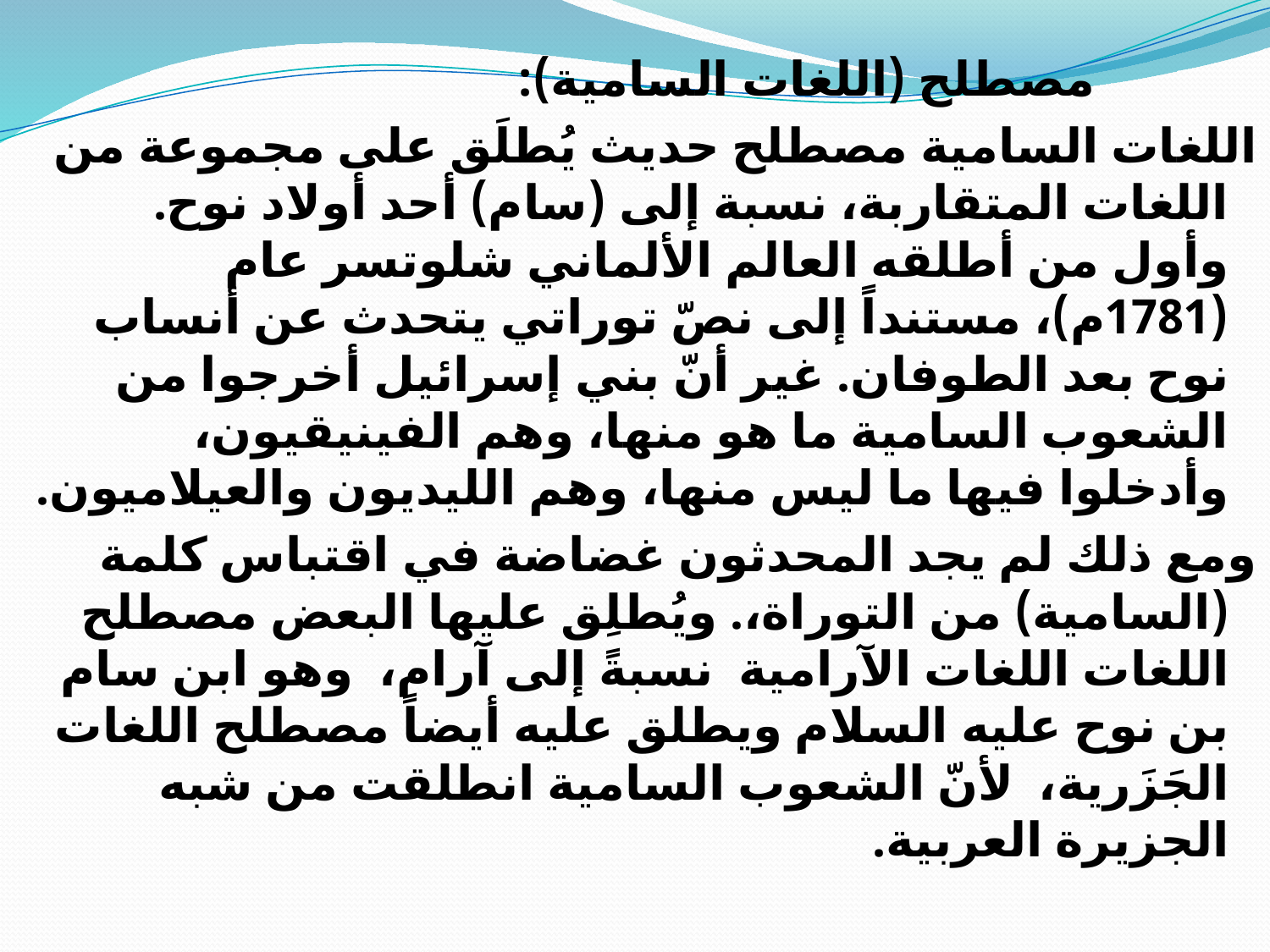

مصطلح (اللغات السامية):
اللغات السامية مصطلح حديث يُطلَق على مجموعة من اللغات المتقاربة، نسبة إلى (سام) أحد أولاد نوح. وأول من أطلقه العالم الألماني شلوتسر عام (1781م)، مستنداً إلى نصّ توراتي يتحدث عن أنساب نوح بعد الطوفان. غير أنّ بني إسرائيل أخرجوا من الشعوب السامية ما هو منها، وهم الفينيقيون، وأدخلوا فيها ما ليس منها، وهم الليديون والعيلاميون.
ومع ذلك لم يجد المحدثون غضاضة في اقتباس كلمة (السامية) من التوراة،. ويُطلِق عليها البعض مصطلح اللغات اللغات الآرامية  نسبةً إلى آرام،  وهو ابن سام بن نوح عليه السلام ويطلق عليه أيضاً مصطلح اللغات الجَزَرية،  لأنّ الشعوب السامية انطلقت من شبه الجزيرة العربية.